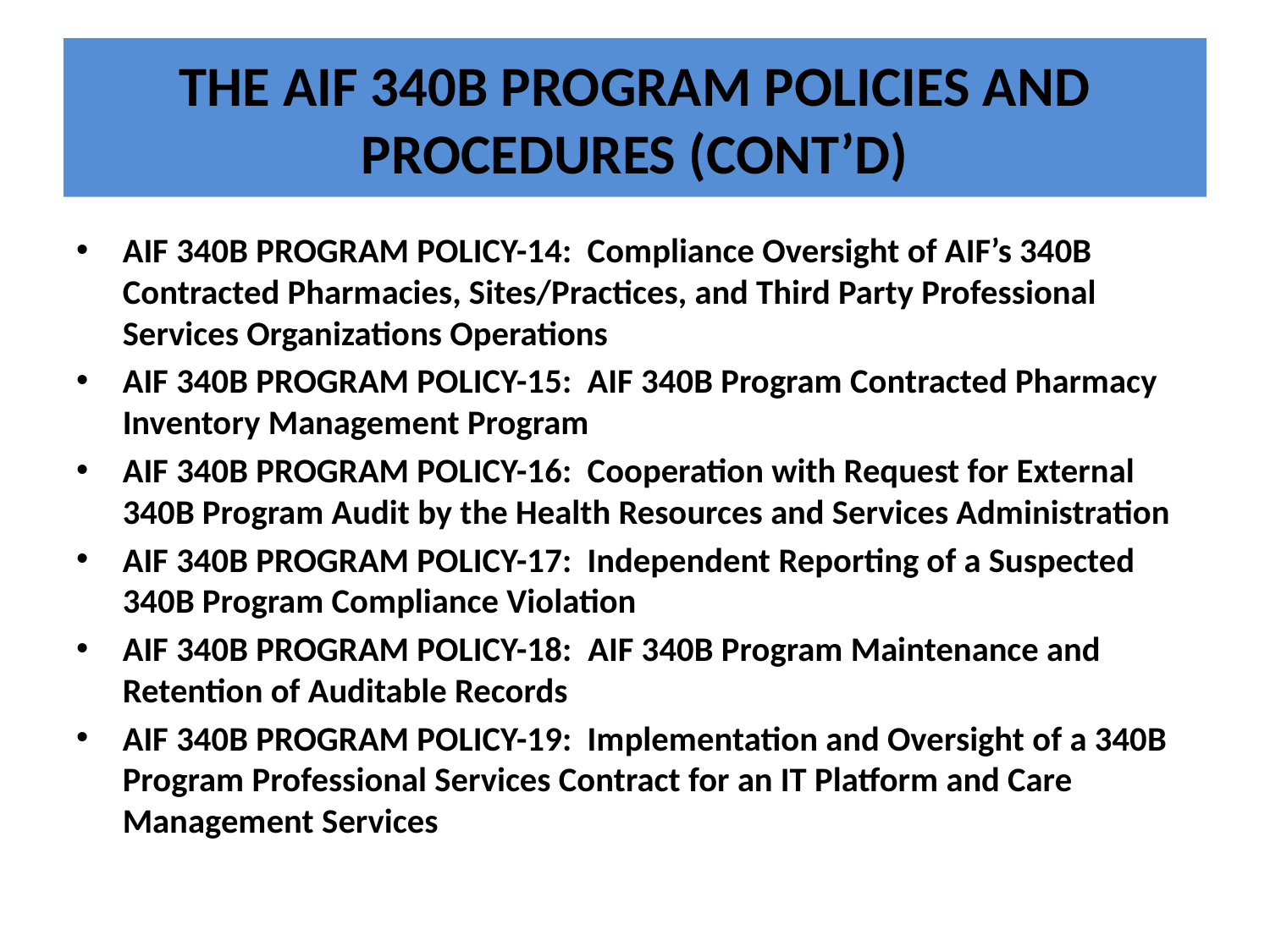

# THE AIF 340B PROGRAM POLICIES AND PROCEDURES (CONT’D)
AIF 340B PROGRAM POLICY-14:  Compliance Oversight of AIF’s 340B Contracted Pharmacies, Sites/Practices, and Third Party Professional Services Organizations Operations
AIF 340B PROGRAM POLICY-15:  AIF 340B Program Contracted Pharmacy Inventory Management Program
AIF 340B PROGRAM POLICY-16:  Cooperation with Request for External 340B Program Audit by the Health Resources and Services Administration
AIF 340B PROGRAM POLICY-17:  Independent Reporting of a Suspected 340B Program Compliance Violation
AIF 340B PROGRAM POLICY-18:  AIF 340B Program Maintenance and Retention of Auditable Records
AIF 340B PROGRAM POLICY-19:  Implementation and Oversight of a 340B Program Professional Services Contract for an IT Platform and Care Management Services